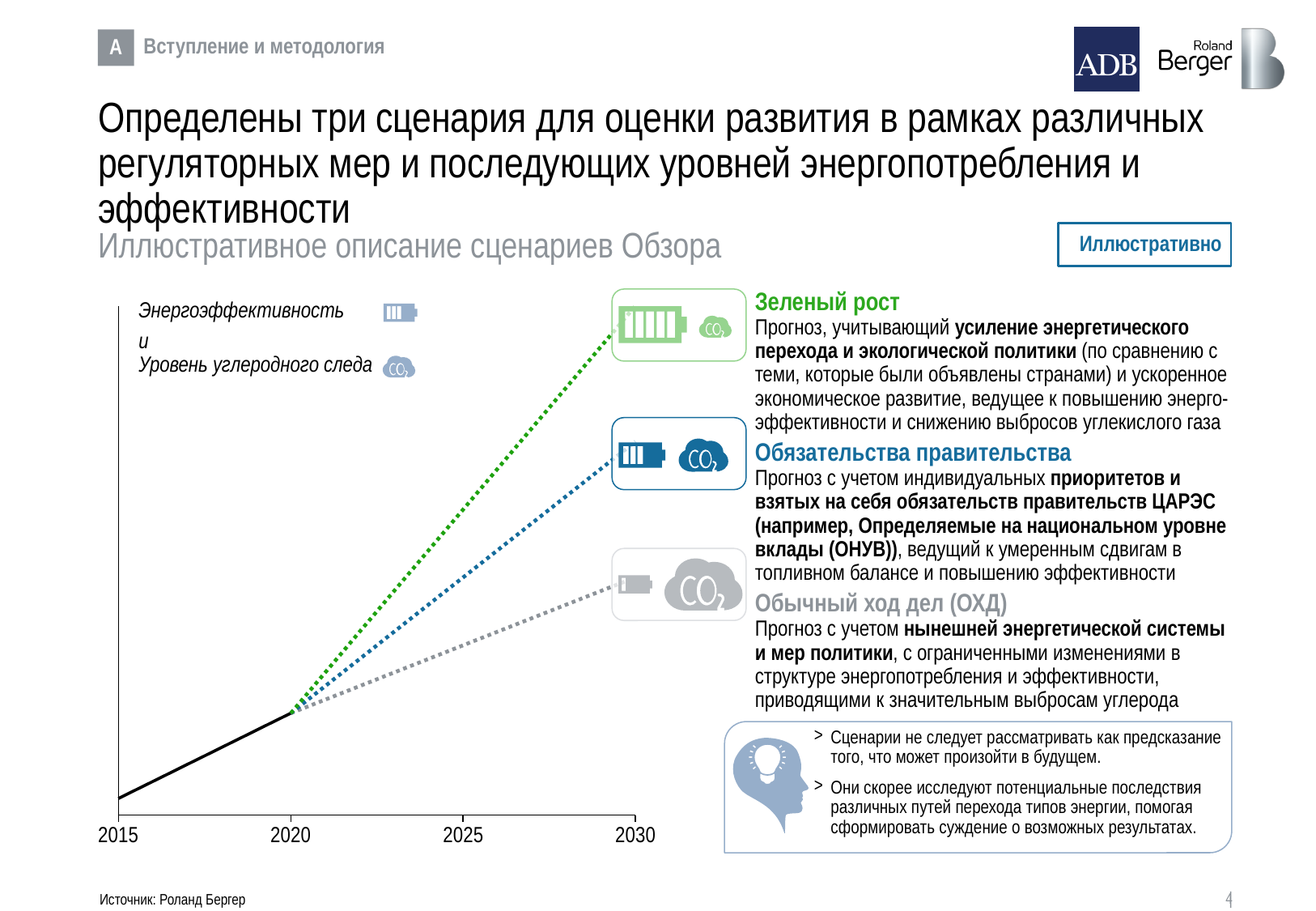

A
Вступление и методология
# Определены три сценария для оценки развития в рамках различных регуляторных мер и последующих уровней энергопотребления и эффективности
Иллюстративно
Иллюстративное описание сценариев Обзора
Зеленый рост
Прогноз, учитывающий усиление энергетического перехода и экологической политики (по сравнению с теми, которые были объявлены странами) и ускоренное экономическое развитие, ведущее к повышению энерго-эффективности и снижению выбросов углекислого газа

### Chart

| Category |  |  |  |  |
|---|---|---|---|---|
Энергоэффективность
и
Уровень углеродного следа

Обязательства правительства
Прогноз с учетом индивидуальных приоритетов и взятых на себя обязательств правительств ЦАРЭС (например, Определяемые на национальном уровне вклады (ОНУВ)), ведущий к умеренным сдвигам в топливном балансе и повышению эффективности

Обычный ход дел (ОХД)
Прогноз с учетом нынешней энергетической системы и мер политики, с ограниченными изменениями в структуре энергопотребления и эффективности, приводящими к значительным выбросам углерода
Сценарии не следует рассматривать как предсказание того, что может произойти в будущем.
Они скорее исследуют потенциальные последствия различных путей перехода типов энергии, помогая сформировать суждение о возможных результатах.

Источник: Роланд Бергер